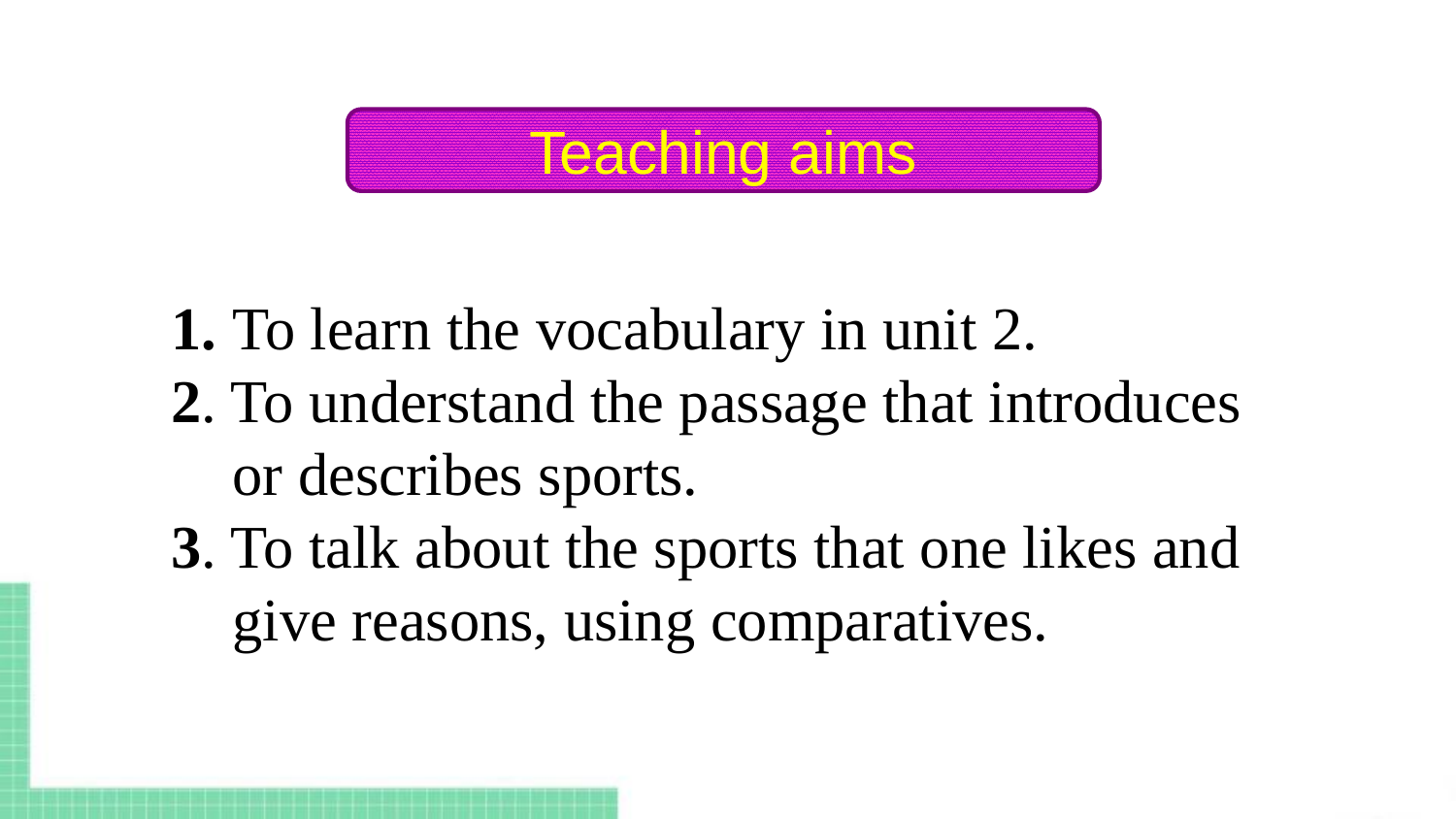

Teaching aims
1. To learn the vocabulary in unit 2.
2. To understand the passage that introduces
    or describes sports.
3. To talk about the sports that one likes and
    give reasons, using comparatives.